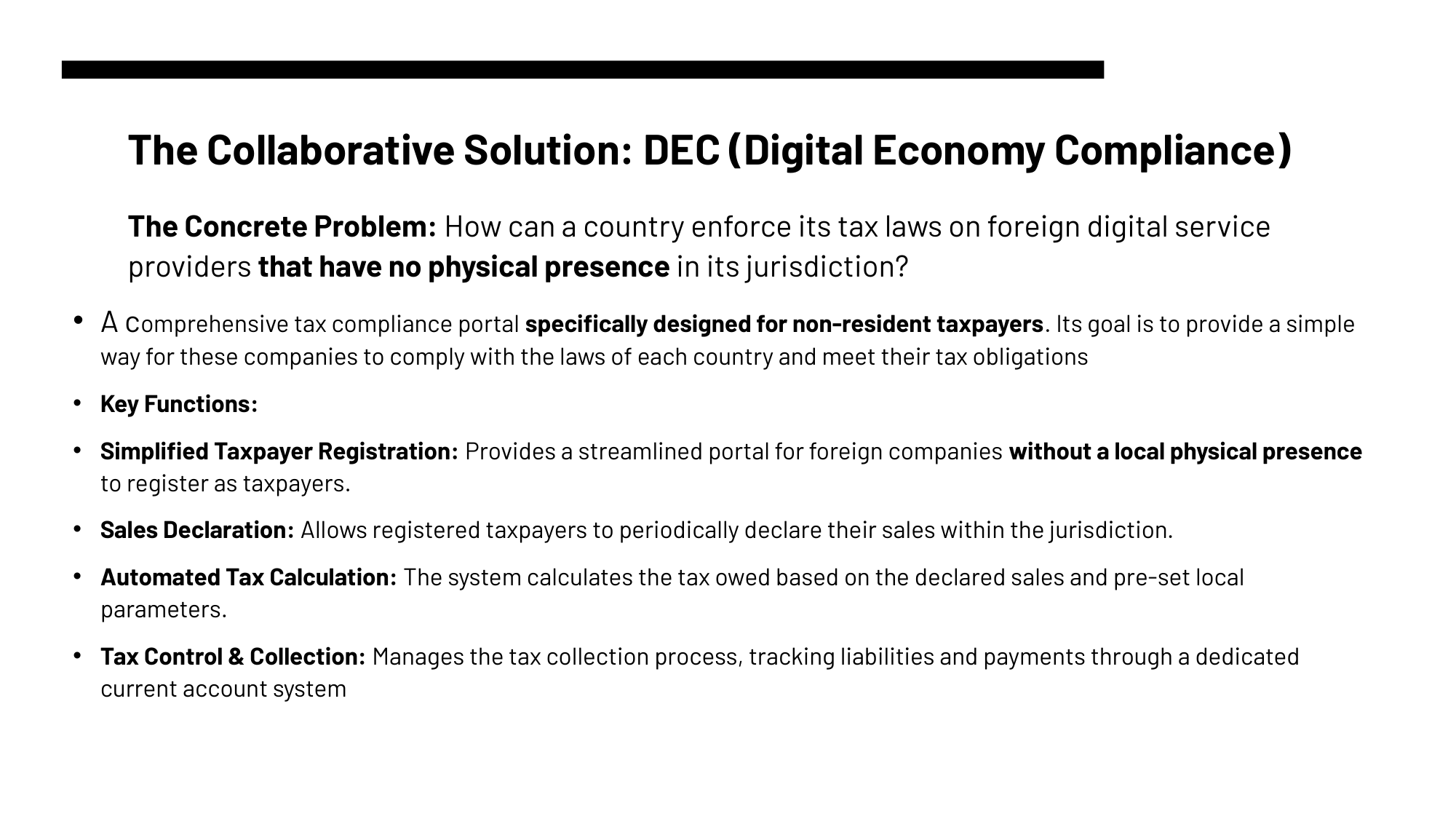

# The Collaborative Solution: DEC (Digital Economy Compliance)
The Concrete Problem: How can a country enforce its tax laws on foreign digital service providers that have no physical presence in its jurisdiction?
A comprehensive tax compliance portal specifically designed for non-resident taxpayers. Its goal is to provide a simple way for these companies to comply with the laws of each country and meet their tax obligations
Key Functions:
Simplified Taxpayer Registration: Provides a streamlined portal for foreign companies without a local physical presence to register as taxpayers.
Sales Declaration: Allows registered taxpayers to periodically declare their sales within the jurisdiction.
Automated Tax Calculation: The system calculates the tax owed based on the declared sales and pre-set local parameters.
Tax Control & Collection: Manages the tax collection process, tracking liabilities and payments through a dedicated current account system